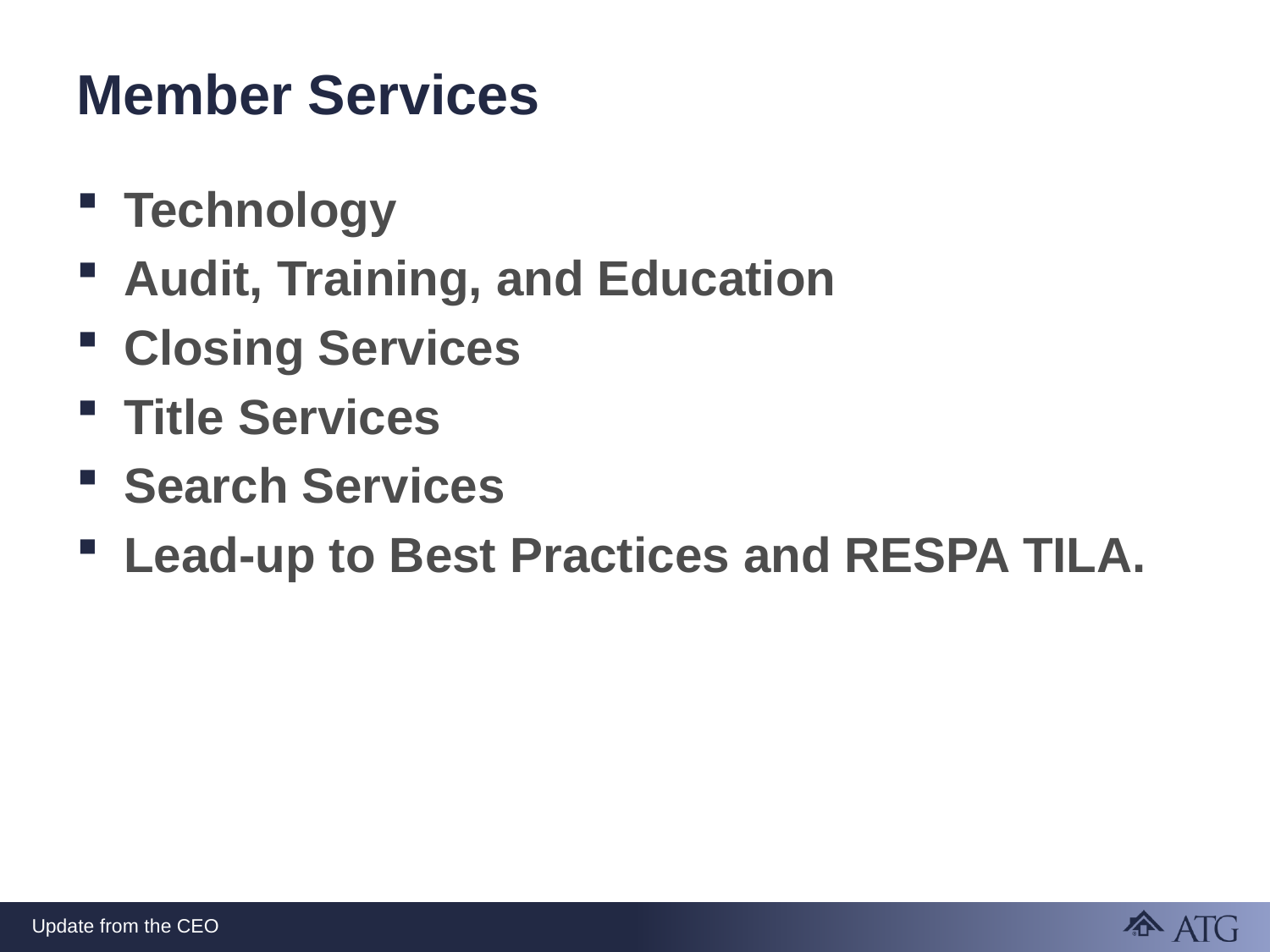

# Member Services
Technology
Audit, Training, and Education
Closing Services
Title Services
Search Services
Lead-up to Best Practices and RESPA TILA.